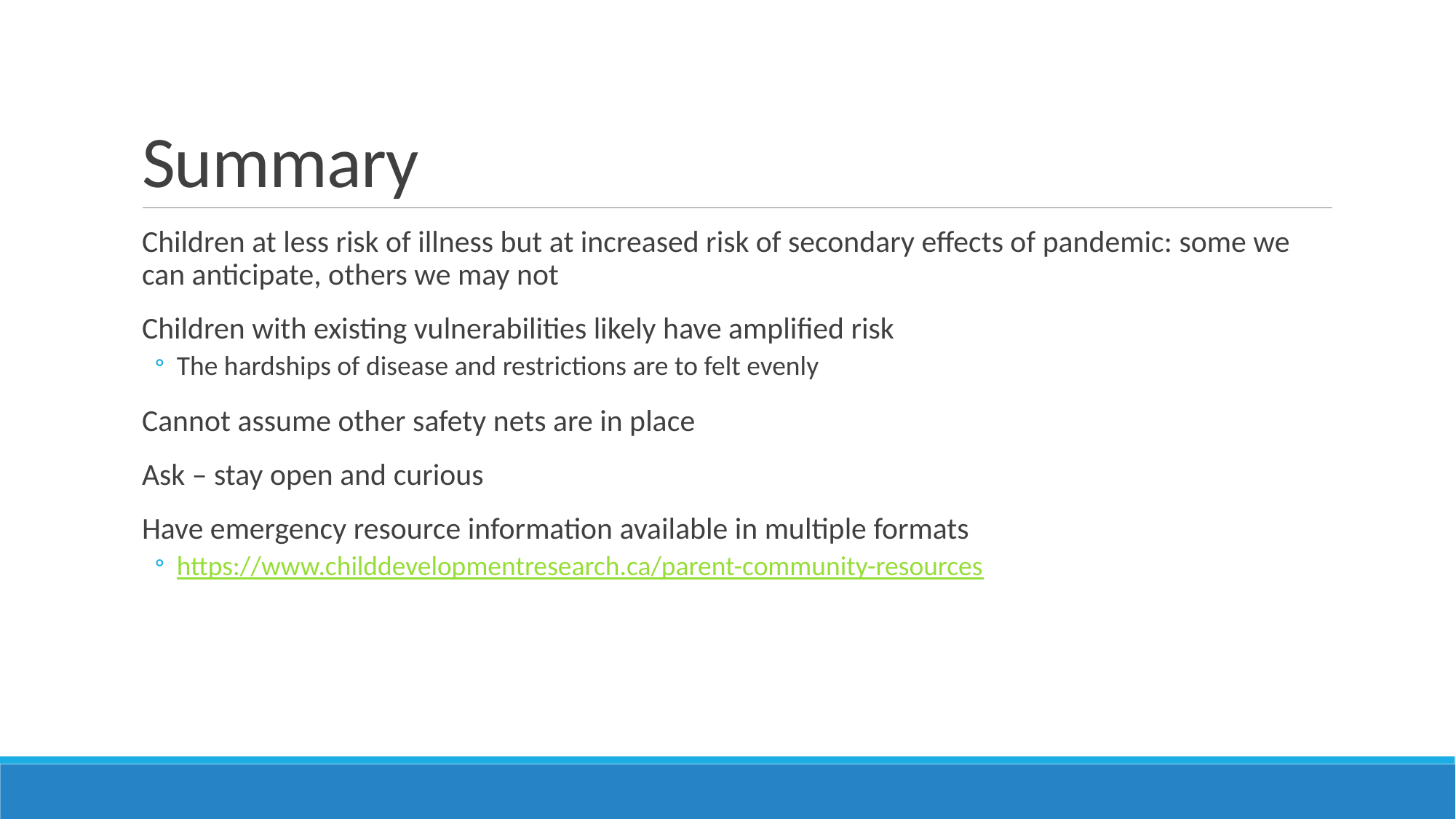

# Summary
Children at less risk of illness but at increased risk of secondary effects of pandemic: some we can anticipate, others we may not
Children with existing vulnerabilities likely have amplified risk
The hardships of disease and restrictions are to felt evenly
Cannot assume other safety nets are in place
Ask – stay open and curious
Have emergency resource information available in multiple formats
https://www.childdevelopmentresearch.ca/parent-community-resources